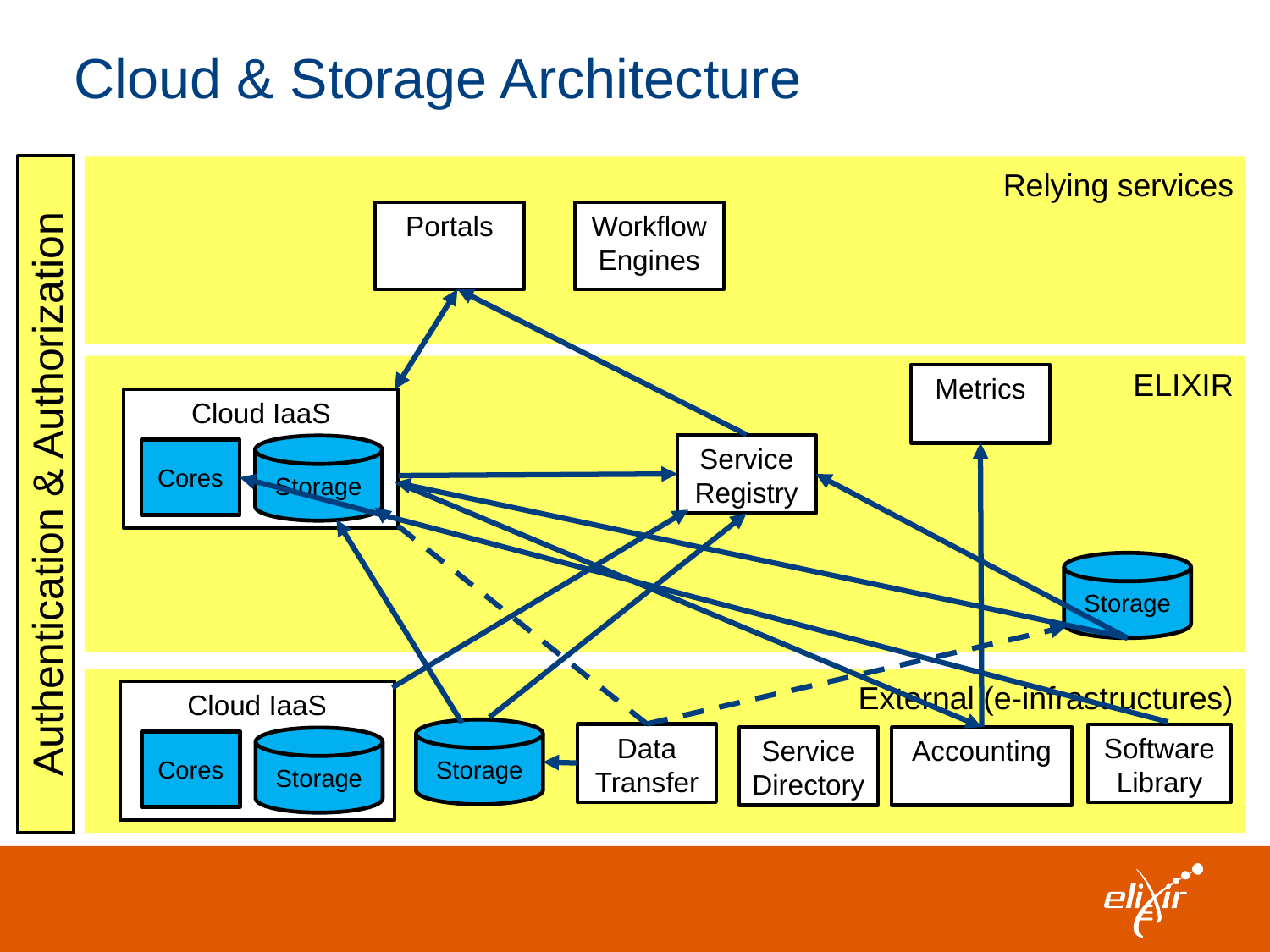

# Cloud & Storage Architecture
Relying services
Portals
Workflow
Engines
ELIXIR
Metrics
Cloud IaaS
Storage
Cores
Service Registry
Authentication & Authorization
Storage
External (e-infrastructures)
Cloud IaaS
Storage
Cores
Storage
Data Transfer
Software Library
Service Directory
Accounting